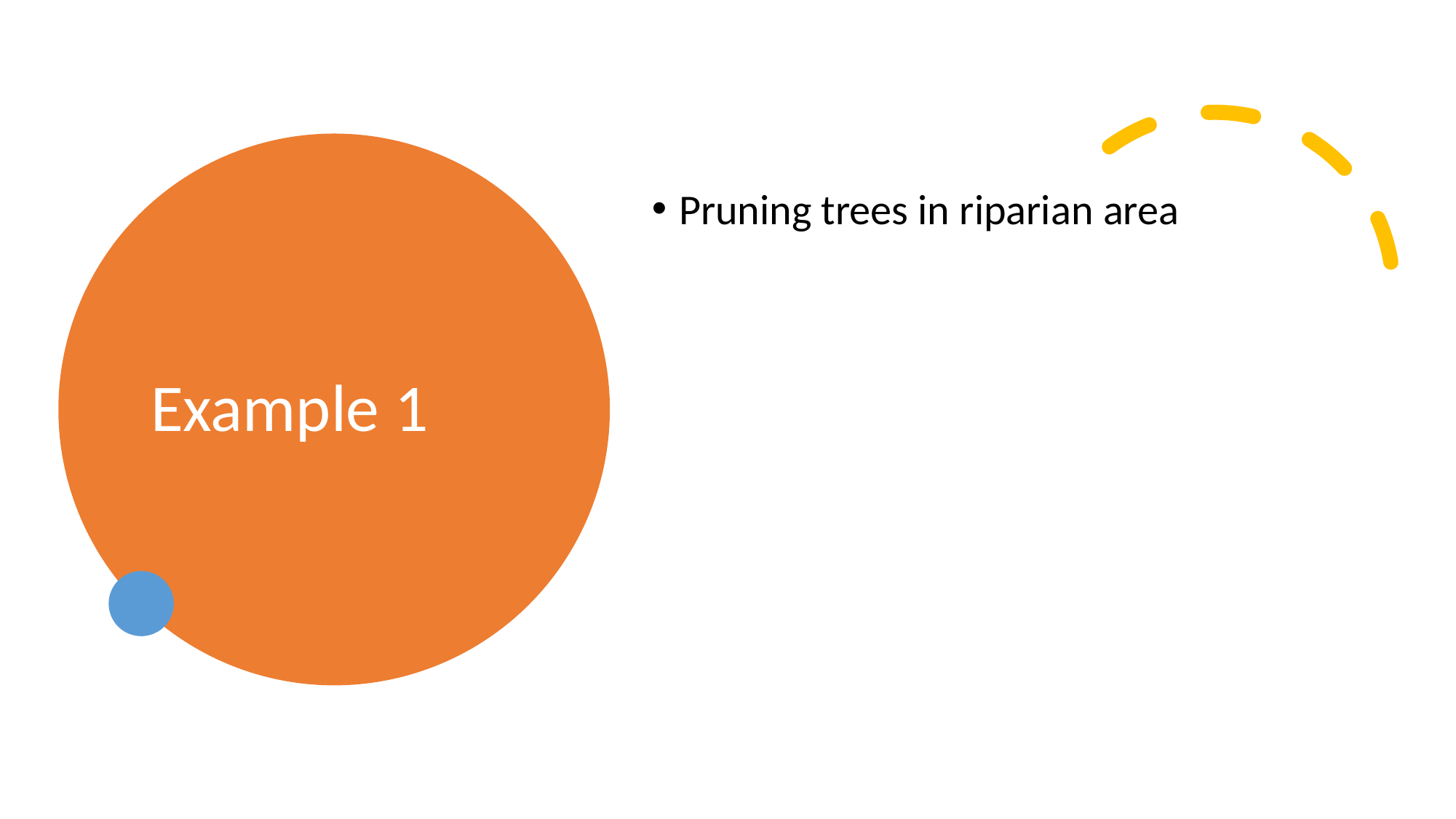

# Example 1
Pruning trees in riparian area